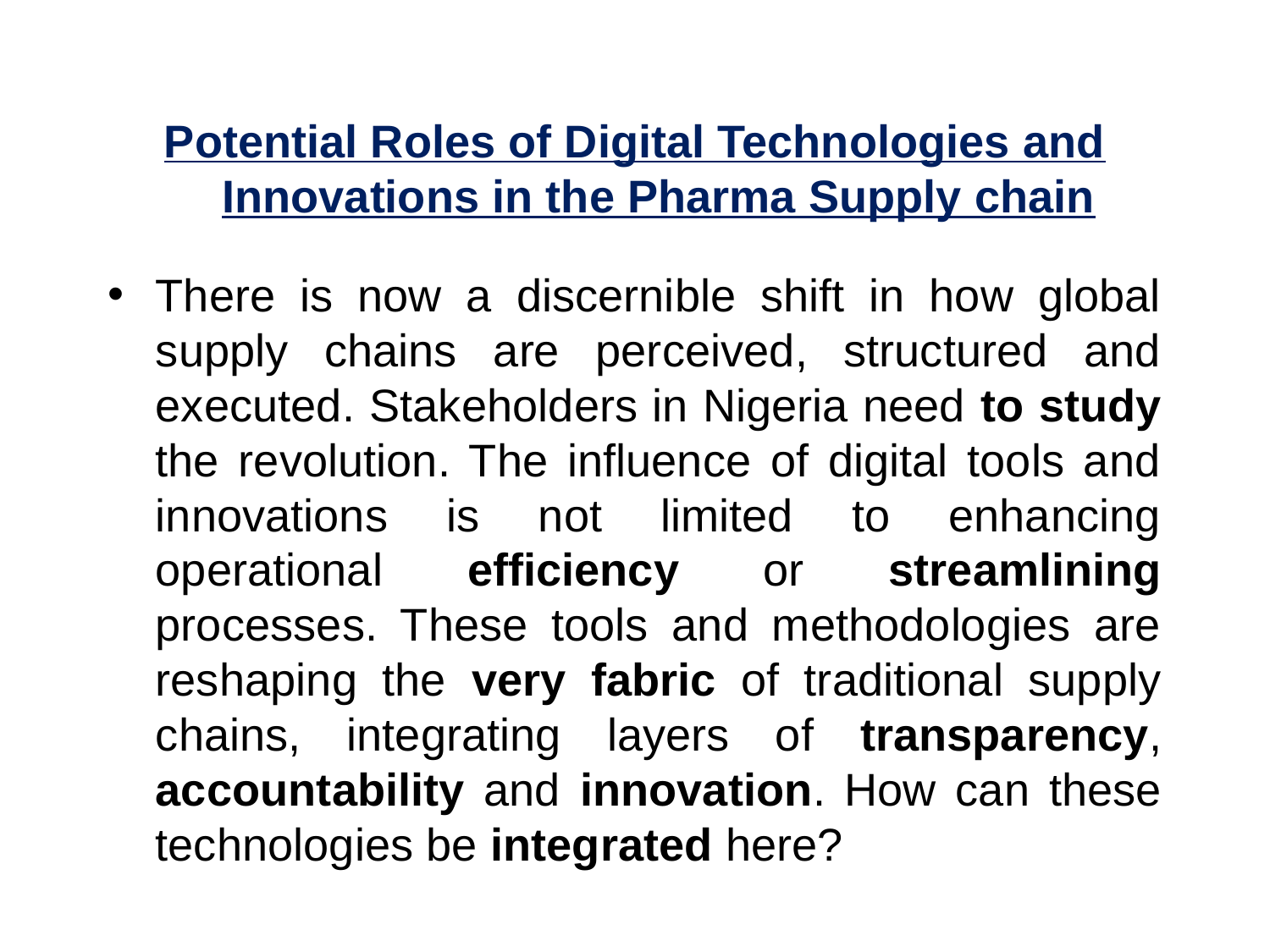

Potential Roles of Digital Technologies and Innovations in the Pharma Supply chain

There is now a discernible shift in how global supply chains are perceived, structured and executed. Stakeholders in Nigeria need to study the revolution. The influence of digital tools and innovations is not limited to enhancing operational efficiency or streamlining processes. These tools and methodologies are reshaping the very fabric of traditional supply chains, integrating layers of transparency, accountability and innovation. How can these technologies be integrated here?